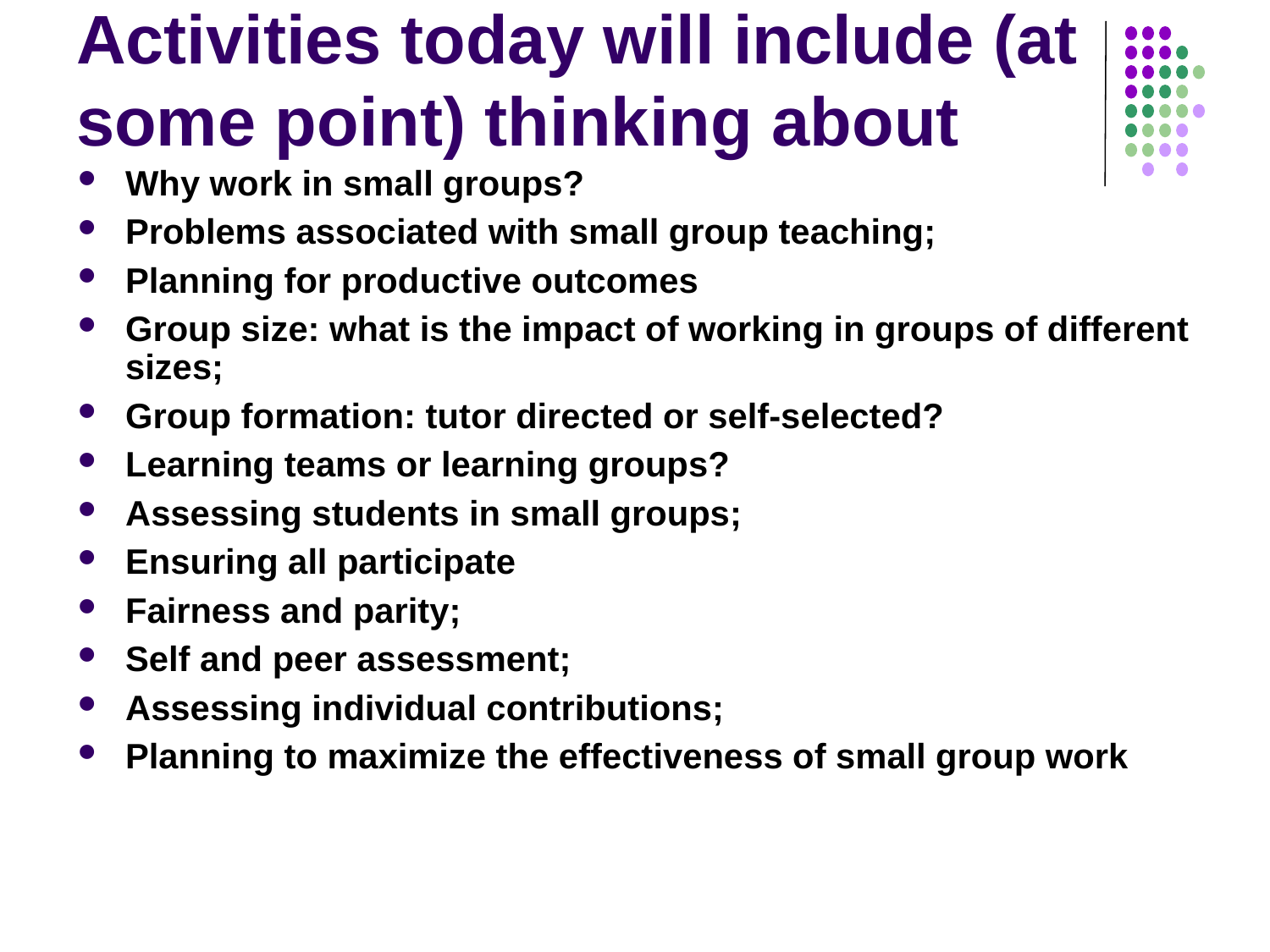

# Activities today will include (at some point) thinking about
Why work in small groups?
Problems associated with small group teaching;
Planning for productive outcomes
Group size: what is the impact of working in groups of different sizes;
Group formation: tutor directed or self-selected?
Learning teams or learning groups?
Assessing students in small groups;
Ensuring all participate
Fairness and parity;
Self and peer assessment;
Assessing individual contributions;
Planning to maximize the effectiveness of small group work